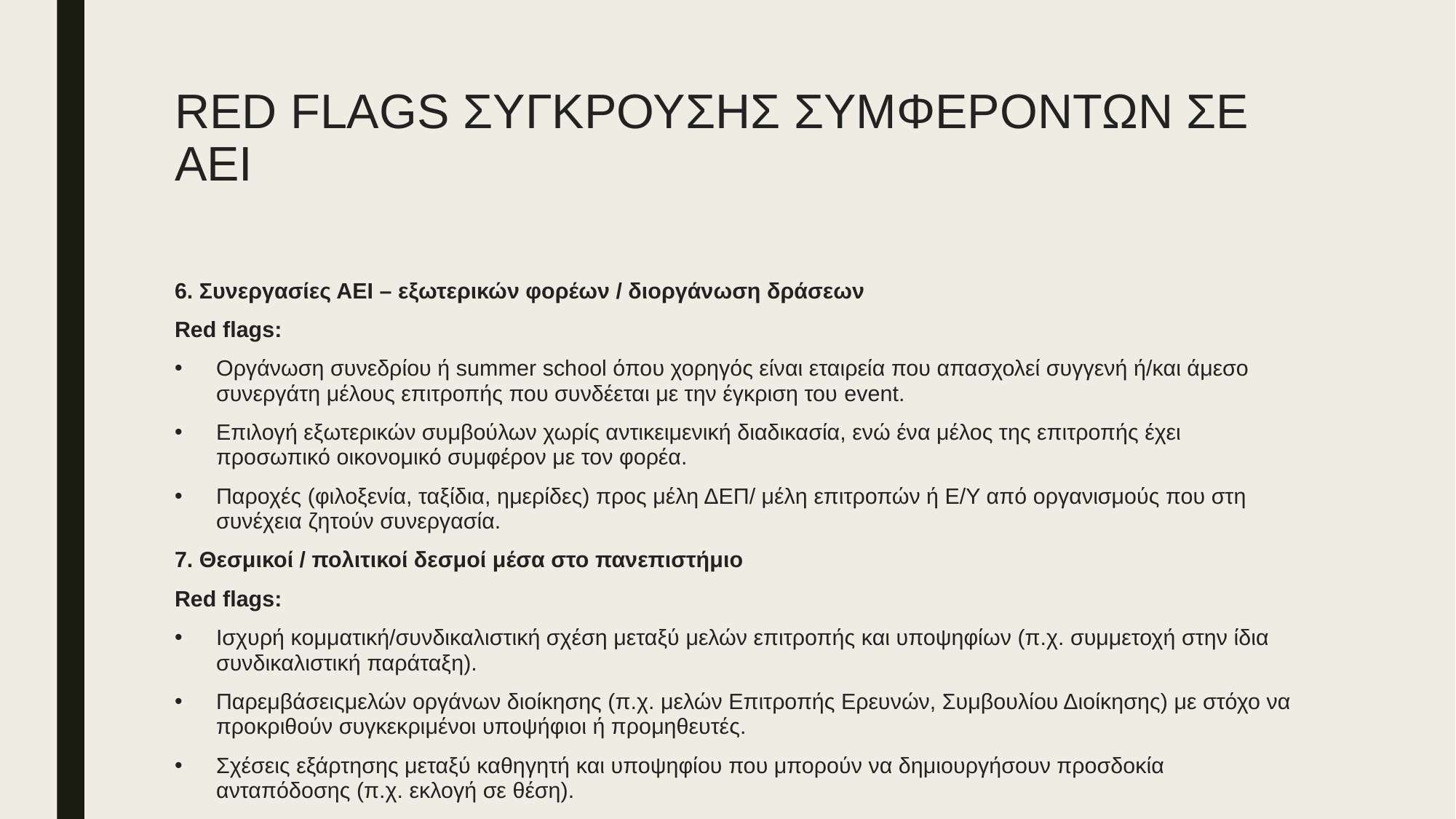

# RED FLAGS ΣΥΓΚΡΟΥΣΗΣ ΣΥΜΦΕΡΟΝΤΩΝ ΣΕ ΑΕΙ
6. Συνεργασίες ΑΕΙ – εξωτερικών φορέων / διοργάνωση δράσεων
Red flags:
Οργάνωση συνεδρίου ή summer school όπου χορηγός είναι εταιρεία που απασχολεί συγγενή ή/και άμεσο συνεργάτη μέλους επιτροπής που συνδέεται με την έγκριση του event.
Επιλογή εξωτερικών συμβούλων χωρίς αντικειμενική διαδικασία, ενώ ένα μέλος της επιτροπής έχει προσωπικό οικονομικό συμφέρον με τον φορέα.
Παροχές (φιλοξενία, ταξίδια, ημερίδες) προς μέλη ΔΕΠ/ μέλη επιτροπών ή Ε/Υ από οργανισμούς που στη συνέχεια ζητούν συνεργασία.
7. Θεσμικοί / πολιτικοί δεσμοί μέσα στο πανεπιστήμιο
Red flags:
Ισχυρή κομματική/συνδικαλιστική σχέση μεταξύ μελών επιτροπής και υποψηφίων (π.χ. συμμετοχή στην ίδια συνδικαλιστική παράταξη).
Παρεμβάσειςμελών οργάνων διοίκησης (π.χ. μελών Επιτροπής Ερευνών, Συμβουλίου Διοίκησης) με στόχο να προκριθούν συγκεκριμένοι υποψήφιοι ή προμηθευτές.
Σχέσεις εξάρτησης μεταξύ καθηγητή και υποψηφίου που μπορούν να δημιουργήσουν προσδοκία ανταπόδοσης (π.χ. εκλογή σε θέση).